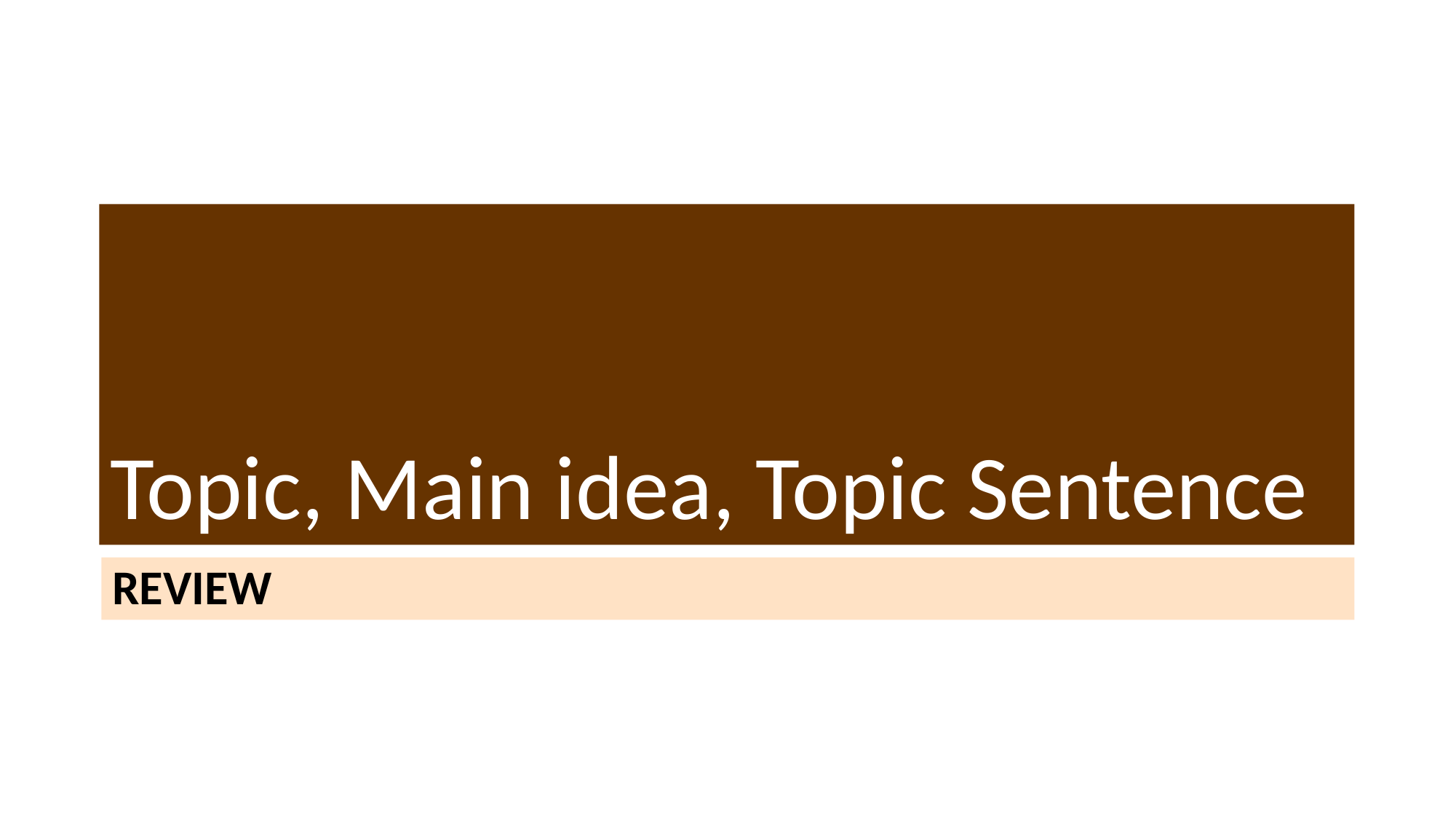

# Topic, Main idea, Topic Sentence
REVIEW